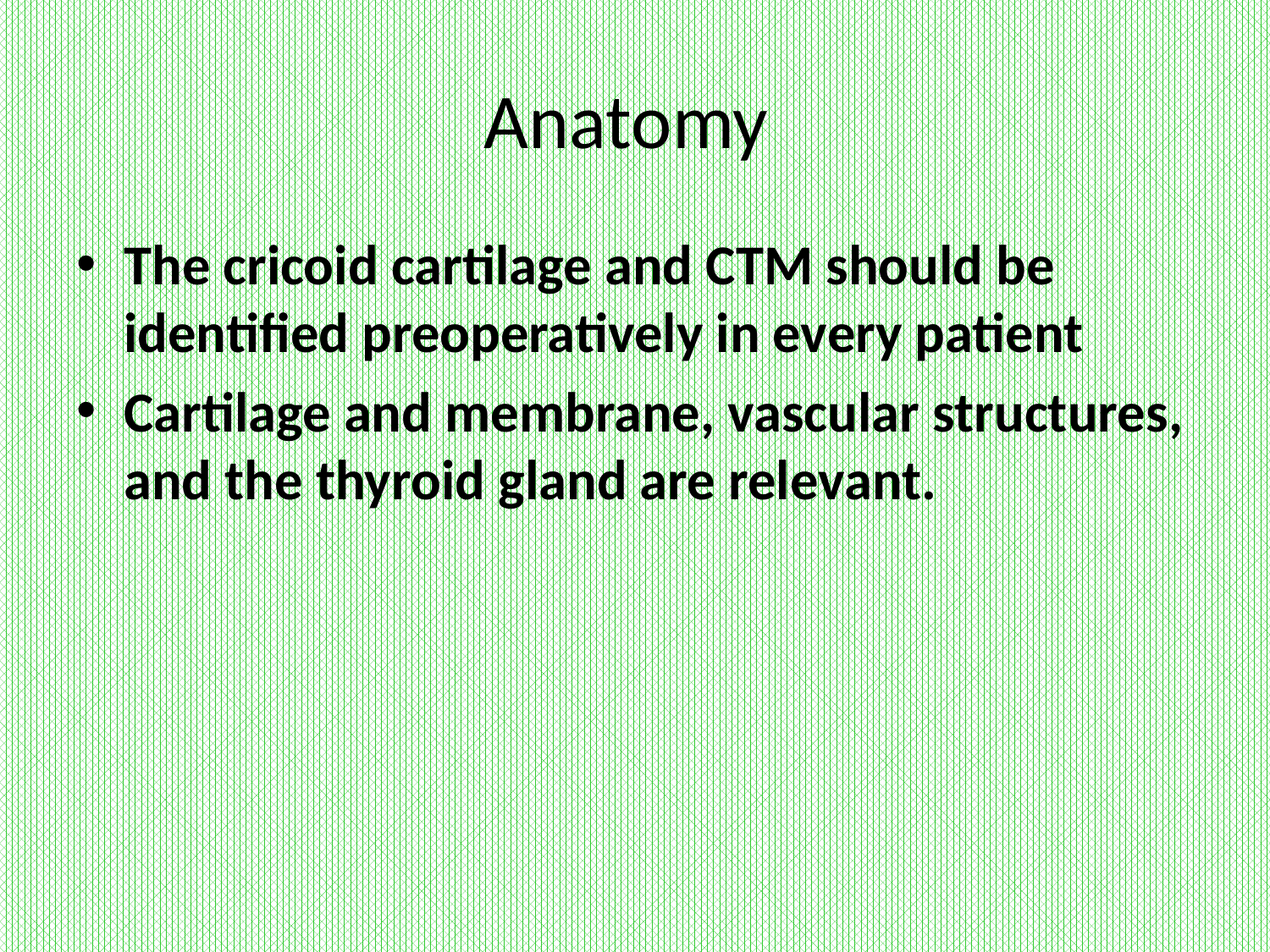

# Anatomy
The cricoid cartilage and CTM should be identified preoperatively in every patient
Cartilage and membrane, vascular structures, and the thyroid gland are relevant.